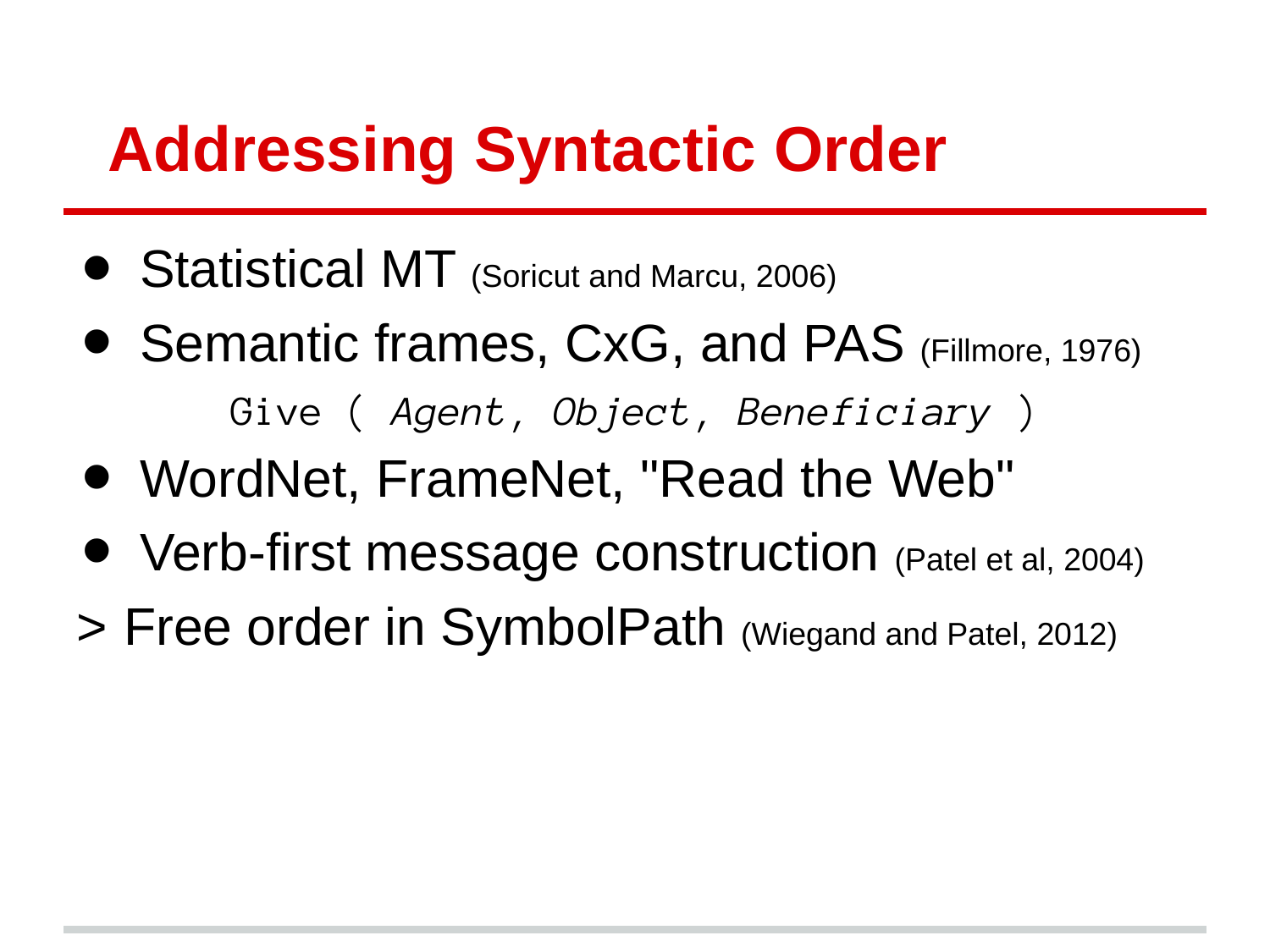

# Addressing Syntactic Order
Statistical MT (Soricut and Marcu, 2006)
Semantic frames, CxG, and PAS (Fillmore, 1976)
Give ( Agent, Object, Beneficiary )
WordNet, FrameNet, "Read the Web"
Verb-first message construction (Patel et al, 2004)
>	Free order in SymbolPath (Wiegand and Patel, 2012)